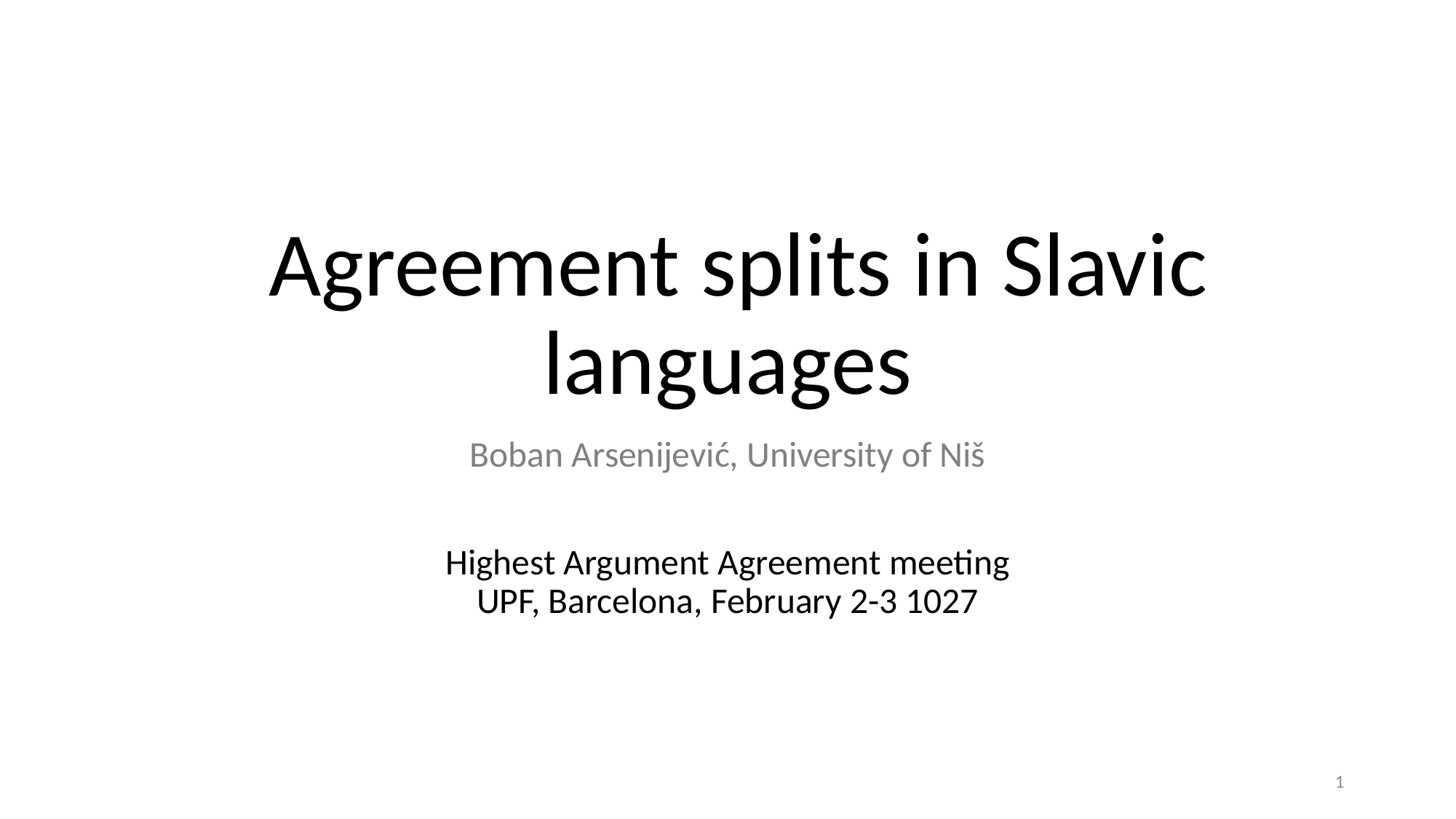

# Agreement splits in Slavic languages
Boban Arsenijević, University of Niš

Highest Argument Agreement meeting
UPF, Barcelona, February 2-3 1027
1